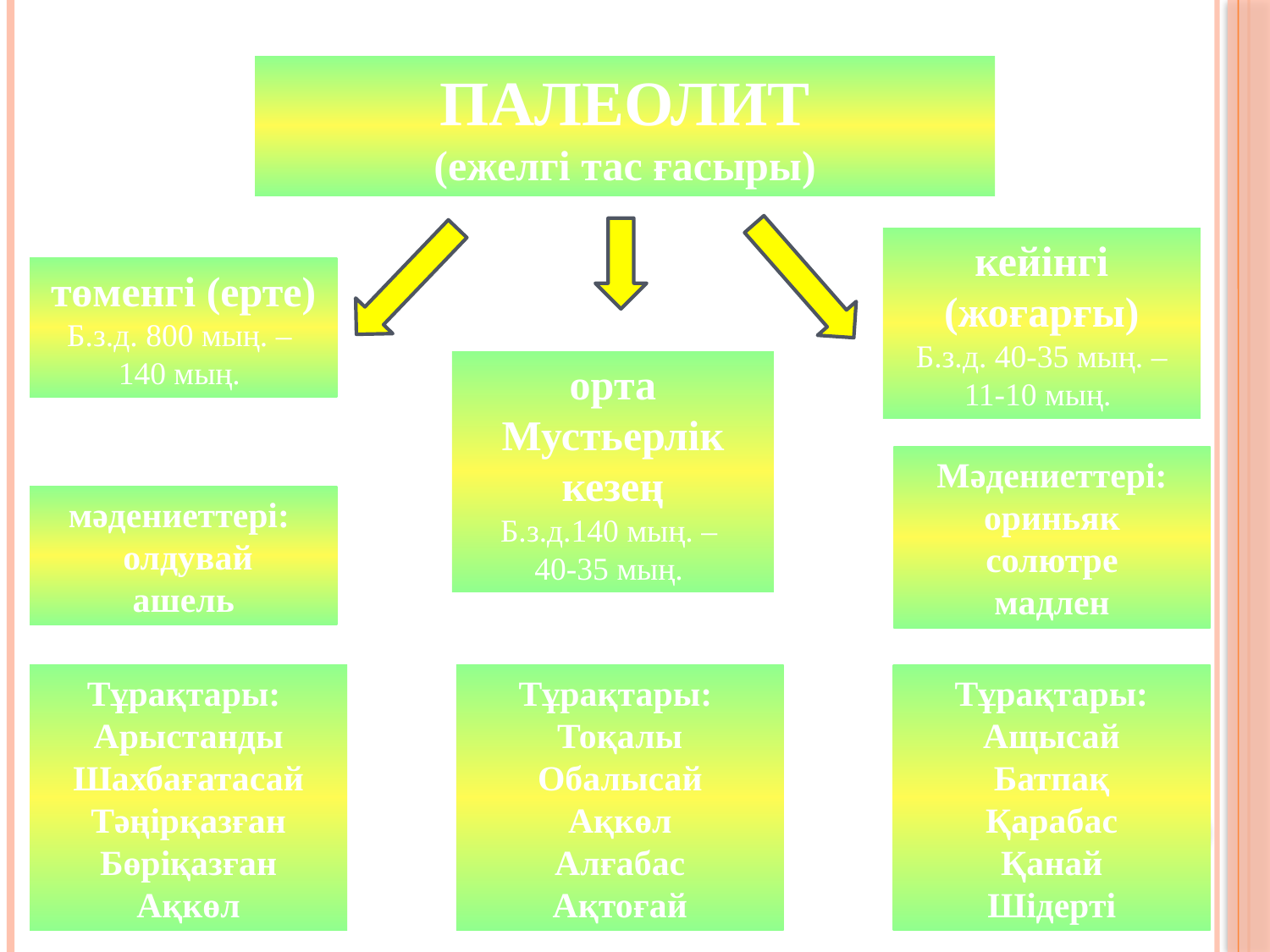

#
ПАЛЕОЛИТ
(ежелгі тас ғасыры)
ПАЛЕОЛИТ
(древний каменный век)

кейінгі (жоғарғы)
Б.з.д. 40-35 мың. – 11-10 мың.
төменгі (ерте)
Б.з.д. 800 мың. –
140 мың.
орта
Мустьерлік кезең
Б.з.д.140 мың. –
40-35 мың.
Мәдениеттері:
ориньяк
солютре
мадлен
мәдениеттері:
 олдувай
ашель
Тұрақтары:
Арыстанды
Шахбағатасай
Тәңірқазған
Бөріқазған
Ақкөл
Тұрақтары:
Тоқалы
Обалысай
Ақкөл
Алғабас
Ақтоғай
Тұрақтары:
Ащысай
Батпақ
Қарабас
Қанай
Шідерті